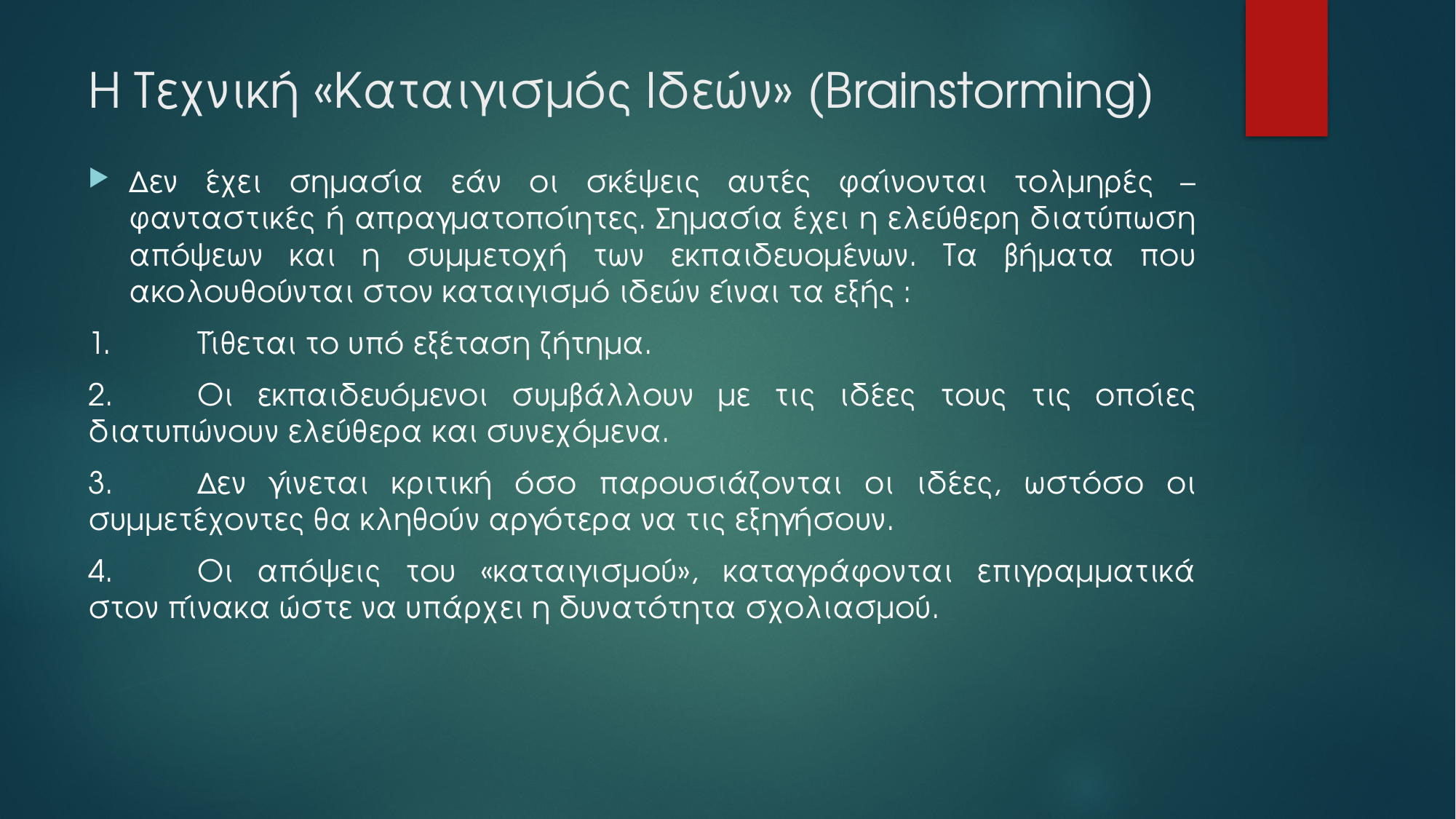

# Η Τεχνική «Καταιγισμός Ιδεών» (Brainstorming)
Δεν έχει σημασία εάν οι σκέψεις αυτές φαίνονται τολμηρές – φανταστικές ή απραγματοποίητες. Σημασία έχει η ελεύθερη διατύπωση απόψεων και η συμμετοχή των εκπαιδευομένων. Τα βήματα που ακολουθούνται στον καταιγισμό ιδεών είναι τα εξής :
1.	Τίθεται το υπό εξέταση ζήτημα.
2.	Οι εκπαιδευόμενοι συμβάλλουν με τις ιδέες τους τις οποίες διατυπώνουν ελεύθερα και συνεχόμενα.
3.	Δεν γίνεται κριτική όσο παρουσιάζονται οι ιδέες, ωστόσο οι συμμετέχοντες θα κληθούν αργότερα να τις εξηγήσουν.
4.	Οι απόψεις του «καταιγισμού», καταγράφονται επιγραμματικά στον πίνακα ώστε να υπάρχει η δυνατότητα σχολιασμού.